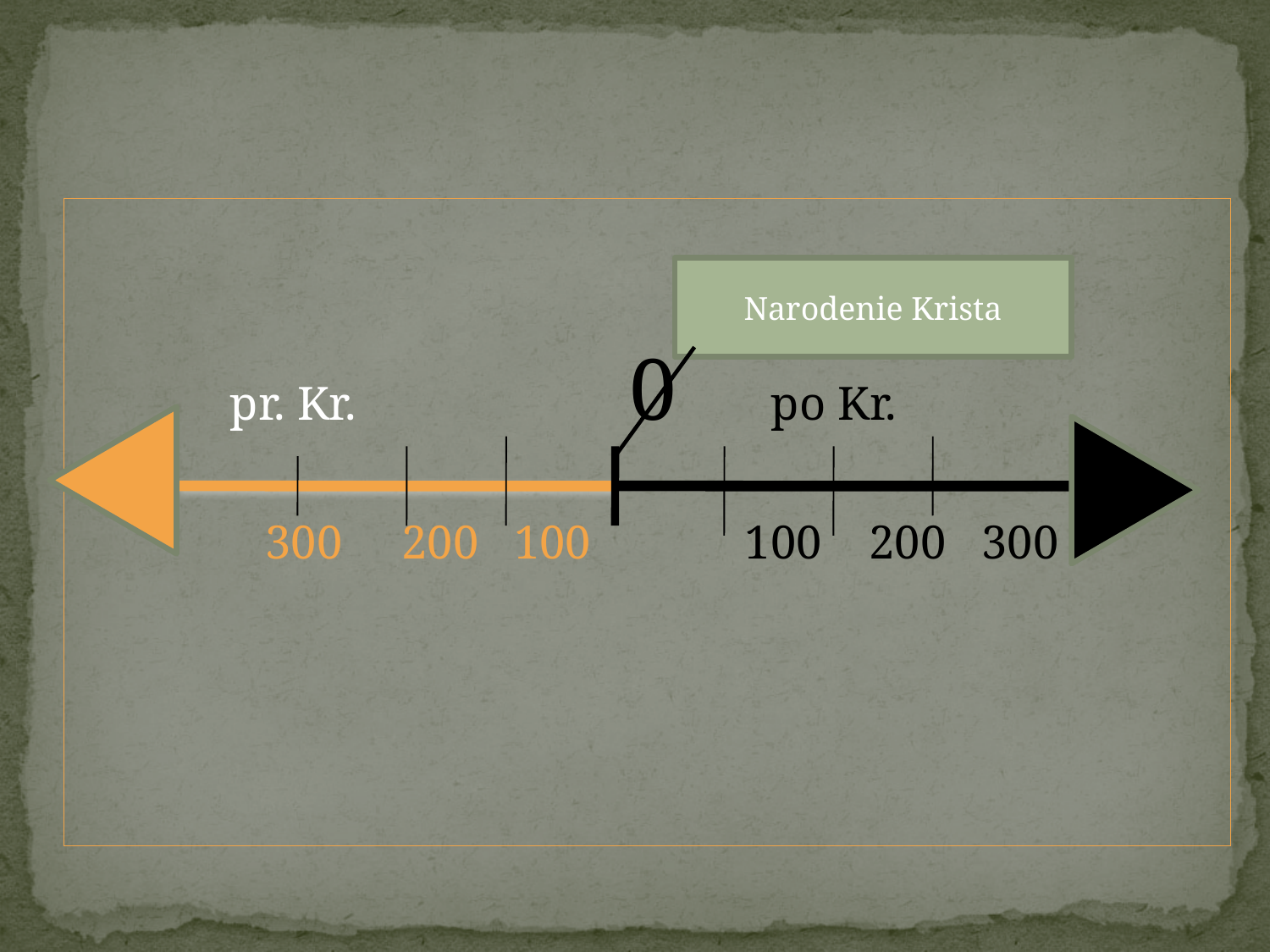

#

             pr. Kr.                       0        po Kr.

                300     200   100             100    200   300
Narodenie Krista